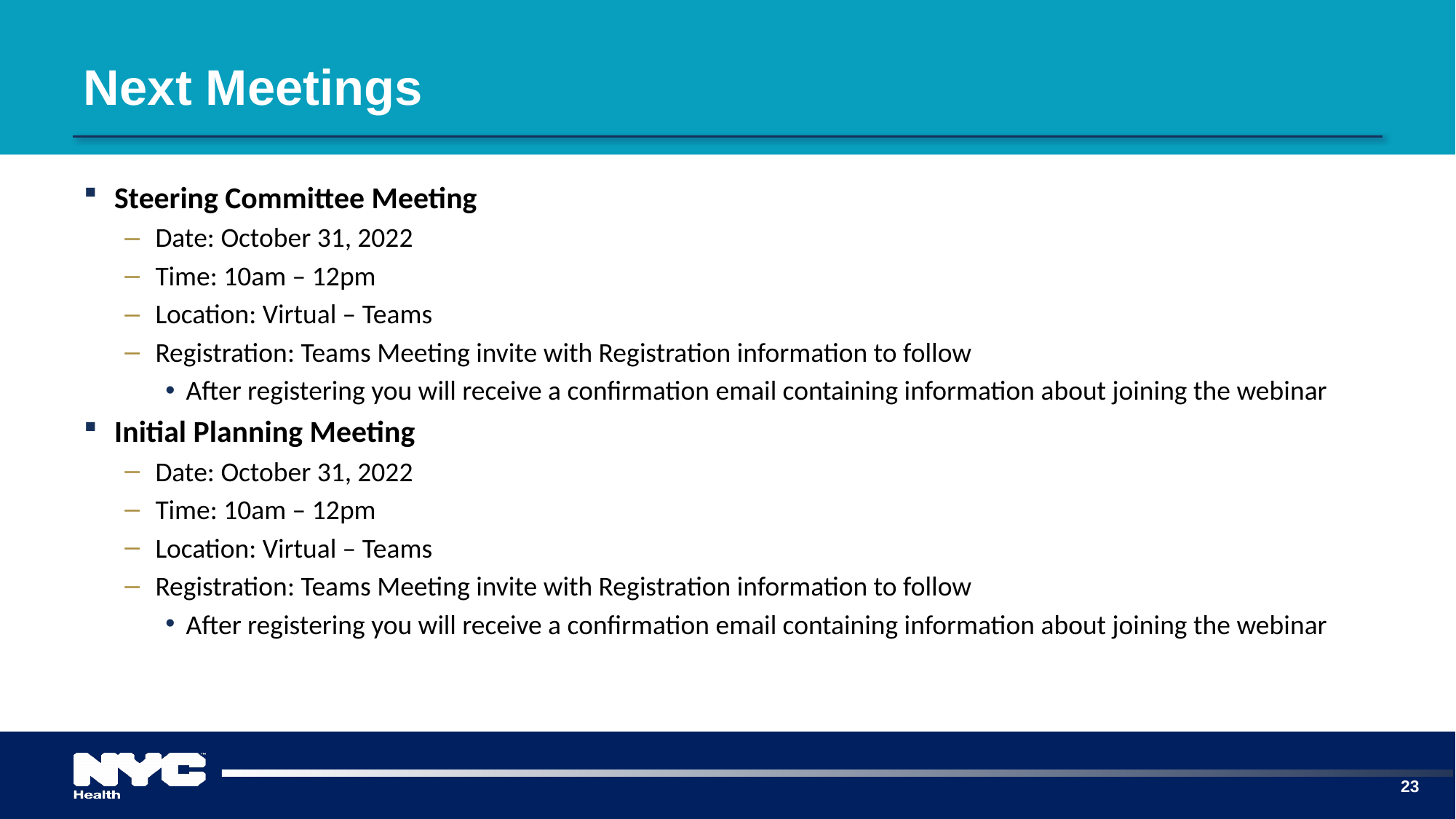

# Next Meetings
Steering Committee Meeting
Date: October 31, 2022
Time: 10am – 12pm
Location: Virtual – Teams
Registration: Teams Meeting invite with Registration information to follow
After registering you will receive a confirmation email containing information about joining the webinar
Initial Planning Meeting
Date: October 31, 2022
Time: 10am – 12pm
Location: Virtual – Teams
Registration: Teams Meeting invite with Registration information to follow
After registering you will receive a confirmation email containing information about joining the webinar

23